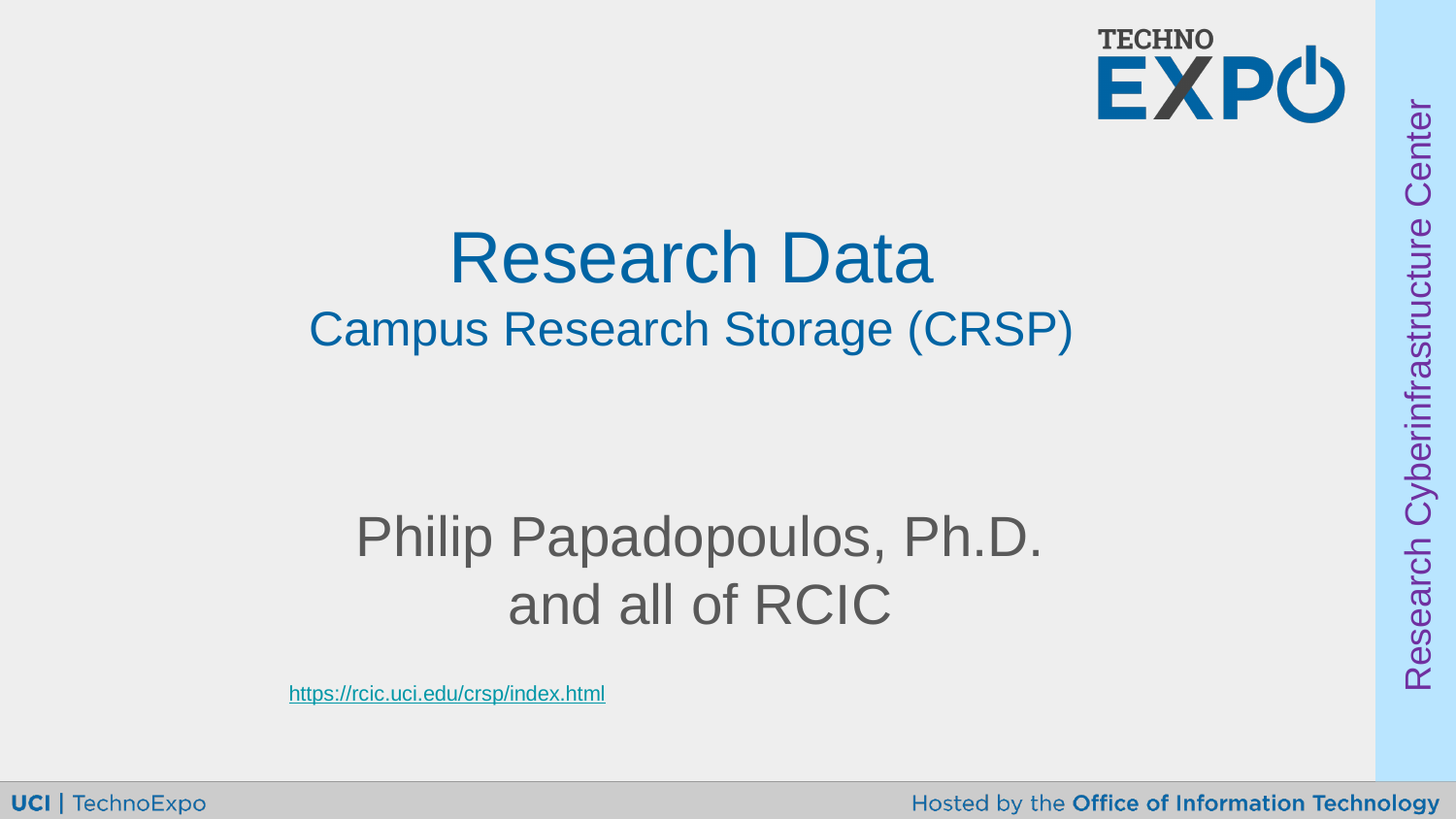

# Research Data Campus Research Storage (CRSP)
Philip Papadopoulos, Ph.D.
and all of RCIC
https://rcic.uci.edu/crsp/index.html
1